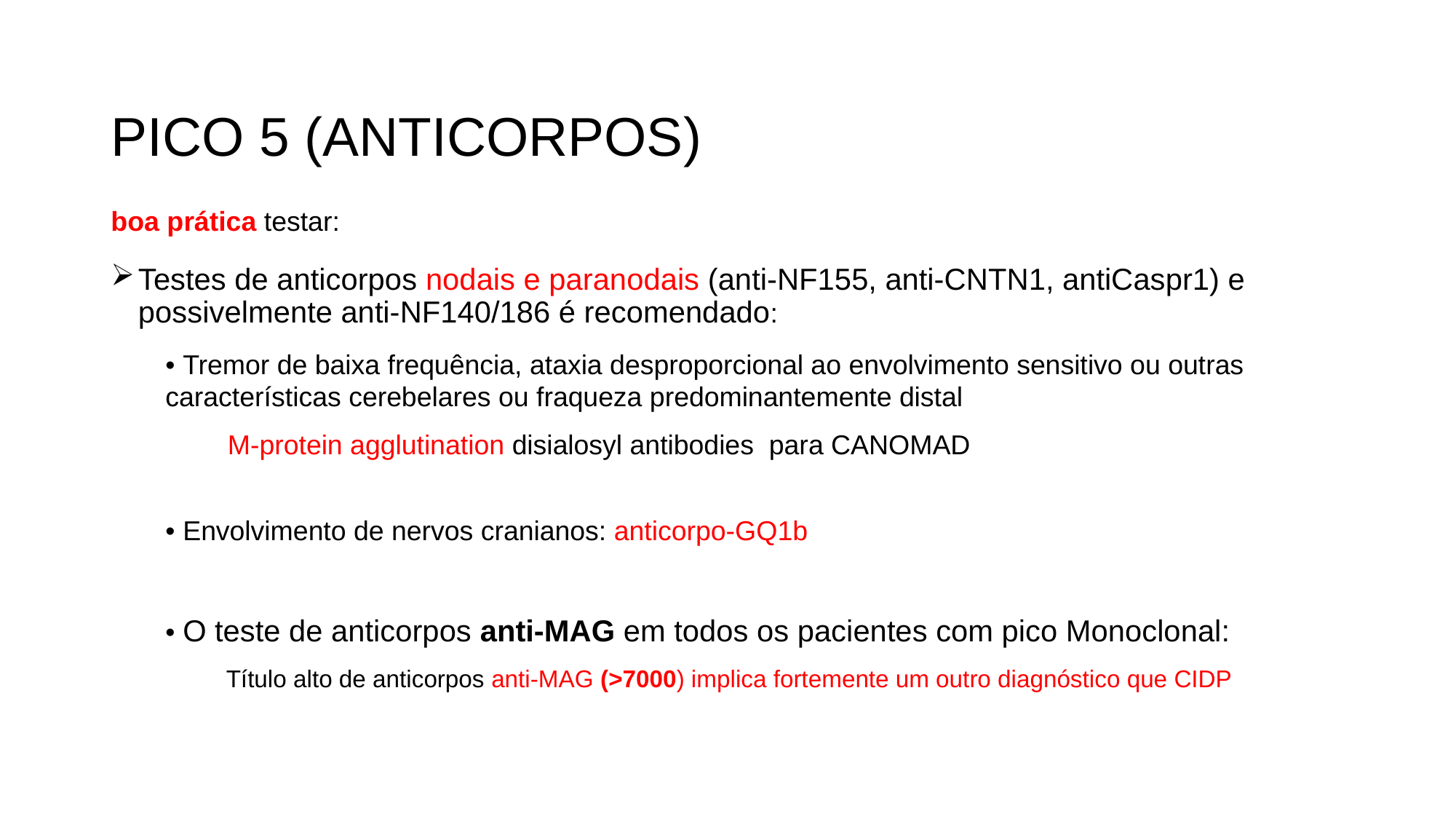

# PICO 5 (ANTICORPOS)
boa prática testar:
Testes de anticorpos nodais e paranodais (anti-NF155, anti-CNTN1, antiCaspr1) e possivelmente anti-NF140/186 é recomendado:
• Tremor de baixa frequência, ataxia desproporcional ao envolvimento sensitivo ou outras características cerebelares ou fraqueza predominantemente distal
 M-protein agglutination disialosyl antibodies  para CANOMAD

• Envolvimento de nervos cranianos: anticorpo-GQ1b

• O teste de anticorpos anti-MAG em todos os pacientes com pico Monoclonal:
         Título alto de anticorpos anti-MAG (>7000) implica fortemente um outro diagnóstico que CIDP